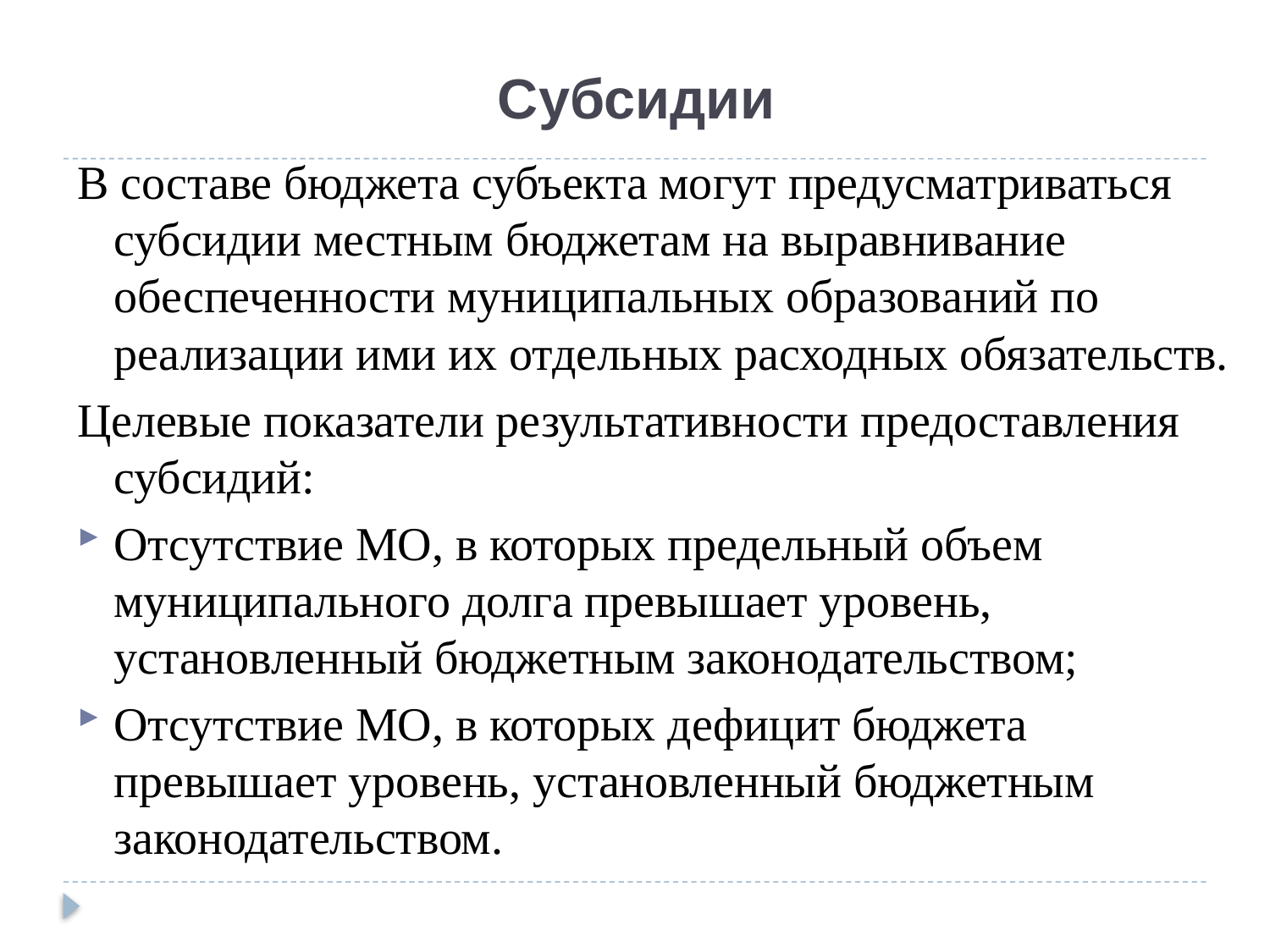

# Субсидии
В составе бюджета субъекта могут предусматриваться субсидии местным бюджетам на выравнивание обеспеченности муниципальных образований по реализации ими их отдельных расходных обязательств.
Целевые показатели результативности предоставления субсидий:
Отсутствие МО, в которых предельный объем муниципального долга превышает уровень, установленный бюджетным законодательством;
Отсутствие МО, в которых дефицит бюджета превышает уровень, установленный бюджетным законодательством.